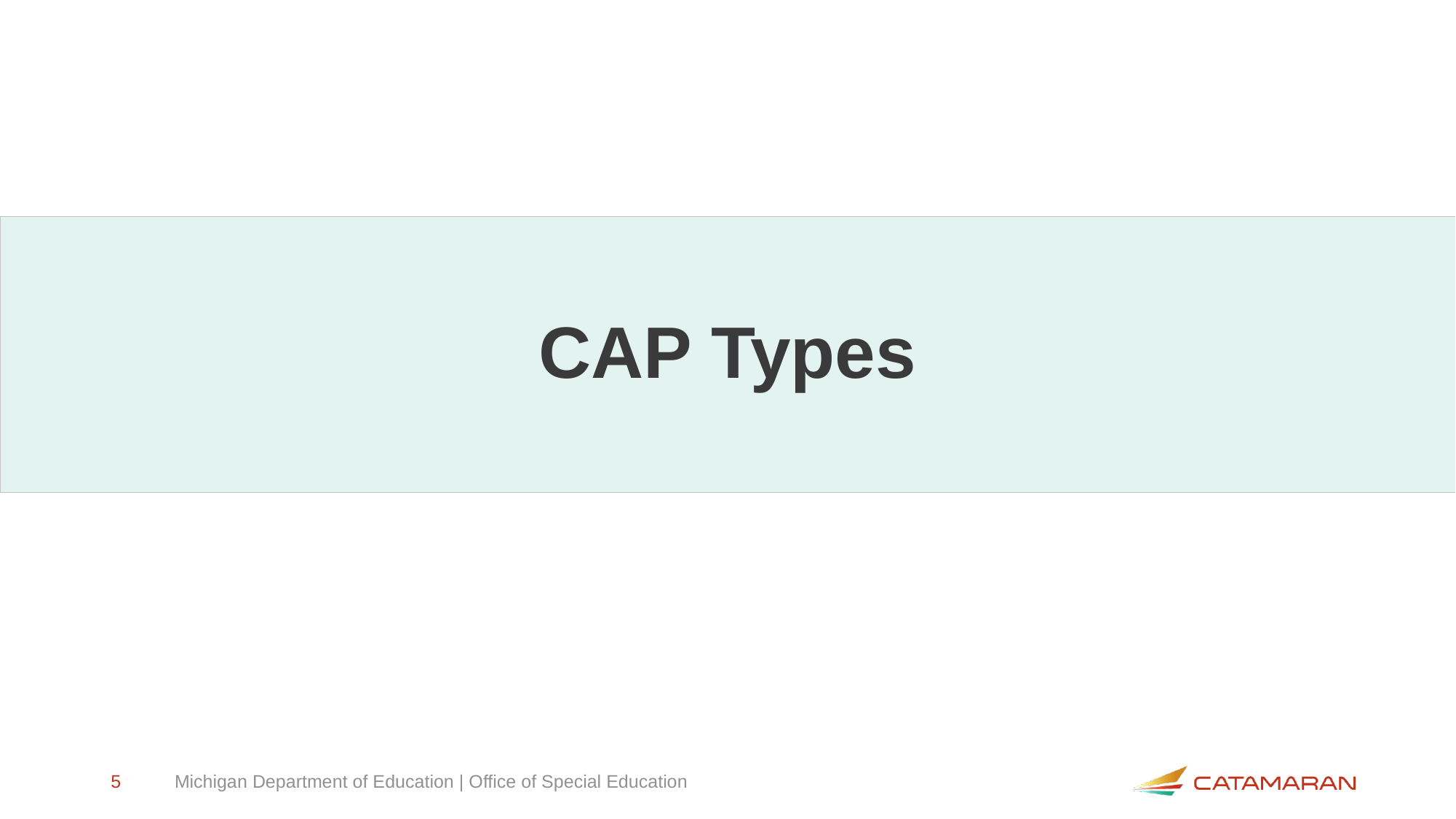

# CAP Types
5
Michigan Department of Education | Office of Special Education